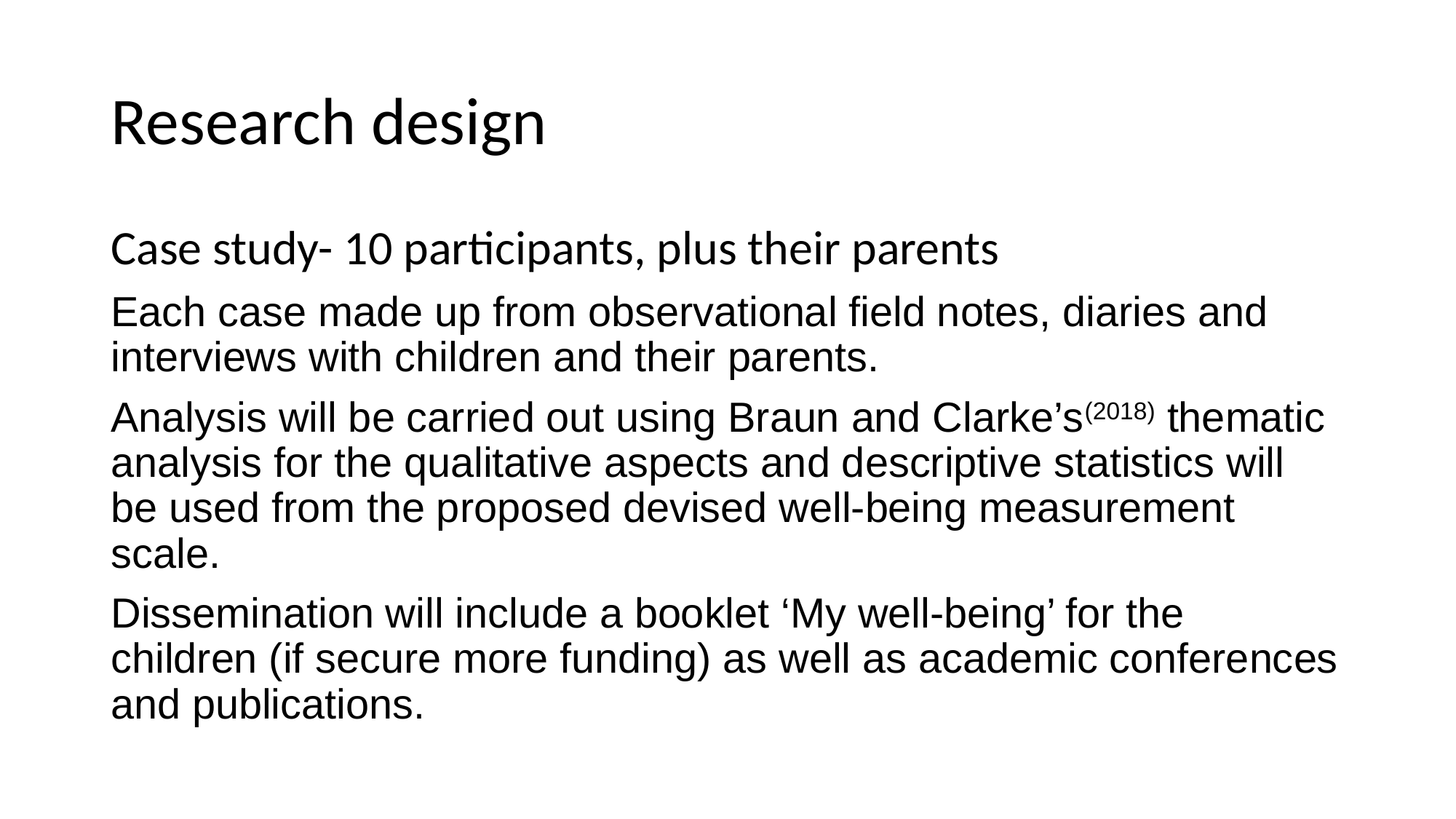

# Research design
Case study- 10 participants, plus their parents
Each case made up from observational field notes, diaries and interviews with children and their parents.
Analysis will be carried out using Braun and Clarke’s(2018) thematic analysis for the qualitative aspects and descriptive statistics will be used from the proposed devised well-being measurement scale.
Dissemination will include a booklet ‘My well-being’ for the children (if secure more funding) as well as academic conferences and publications.